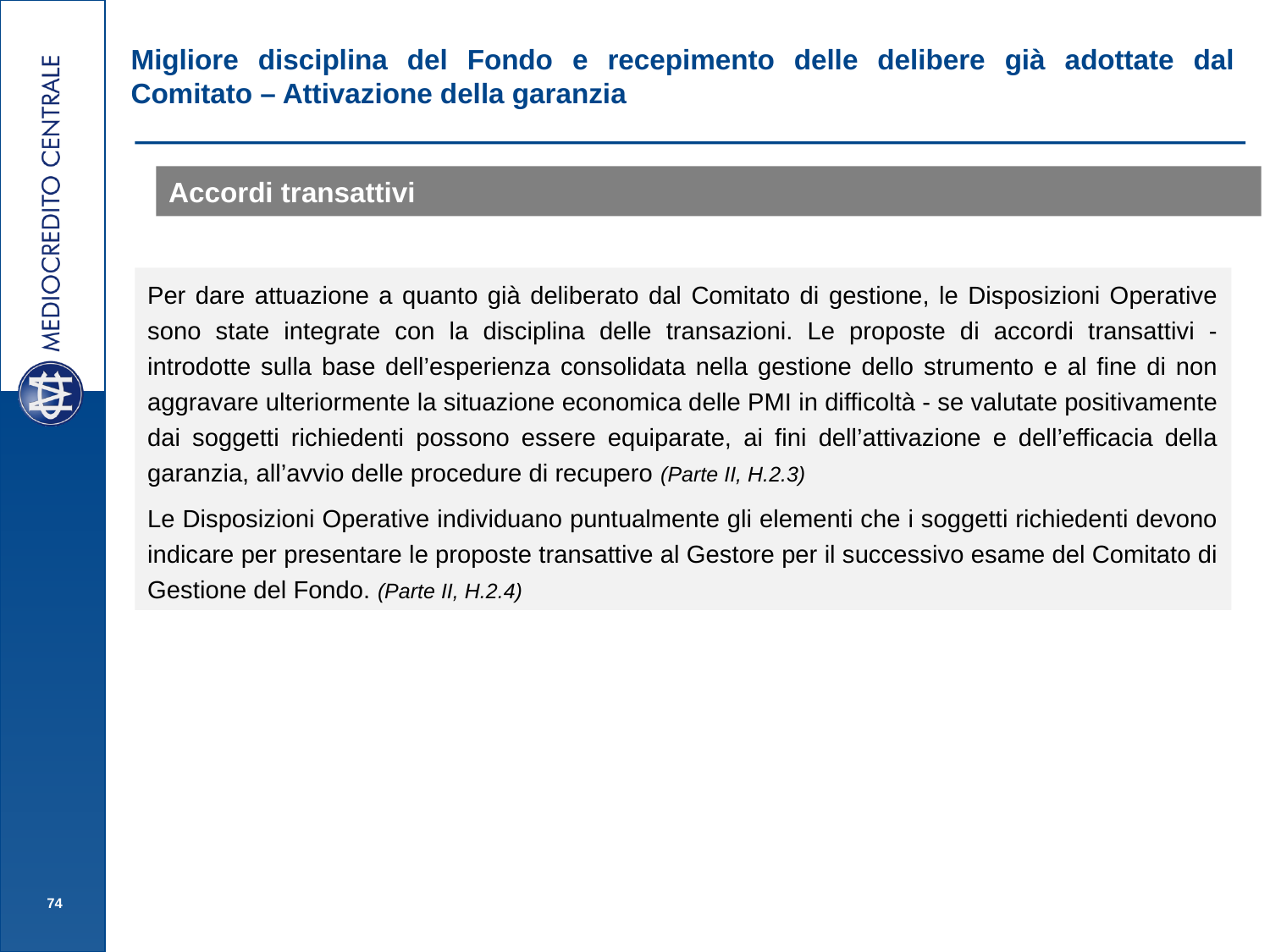

Migliore disciplina del Fondo e recepimento delle delibere già adottate dal Comitato – Attivazione della garanzia
Accordi transattivi

Per dare attuazione a quanto già deliberato dal Comitato di gestione, le Disposizioni Operative sono state integrate con la disciplina delle transazioni. Le proposte di accordi transattivi - introdotte sulla base dell’esperienza consolidata nella gestione dello strumento e al fine di non aggravare ulteriormente la situazione economica delle PMI in difficoltà - se valutate positivamente dai soggetti richiedenti possono essere equiparate, ai fini dell’attivazione e dell’efficacia della garanzia, all’avvio delle procedure di recupero (Parte II, H.2.3)
Le Disposizioni Operative individuano puntualmente gli elementi che i soggetti richiedenti devono indicare per presentare le proposte transattive al Gestore per il successivo esame del Comitato di Gestione del Fondo. (Parte II, H.2.4)
74